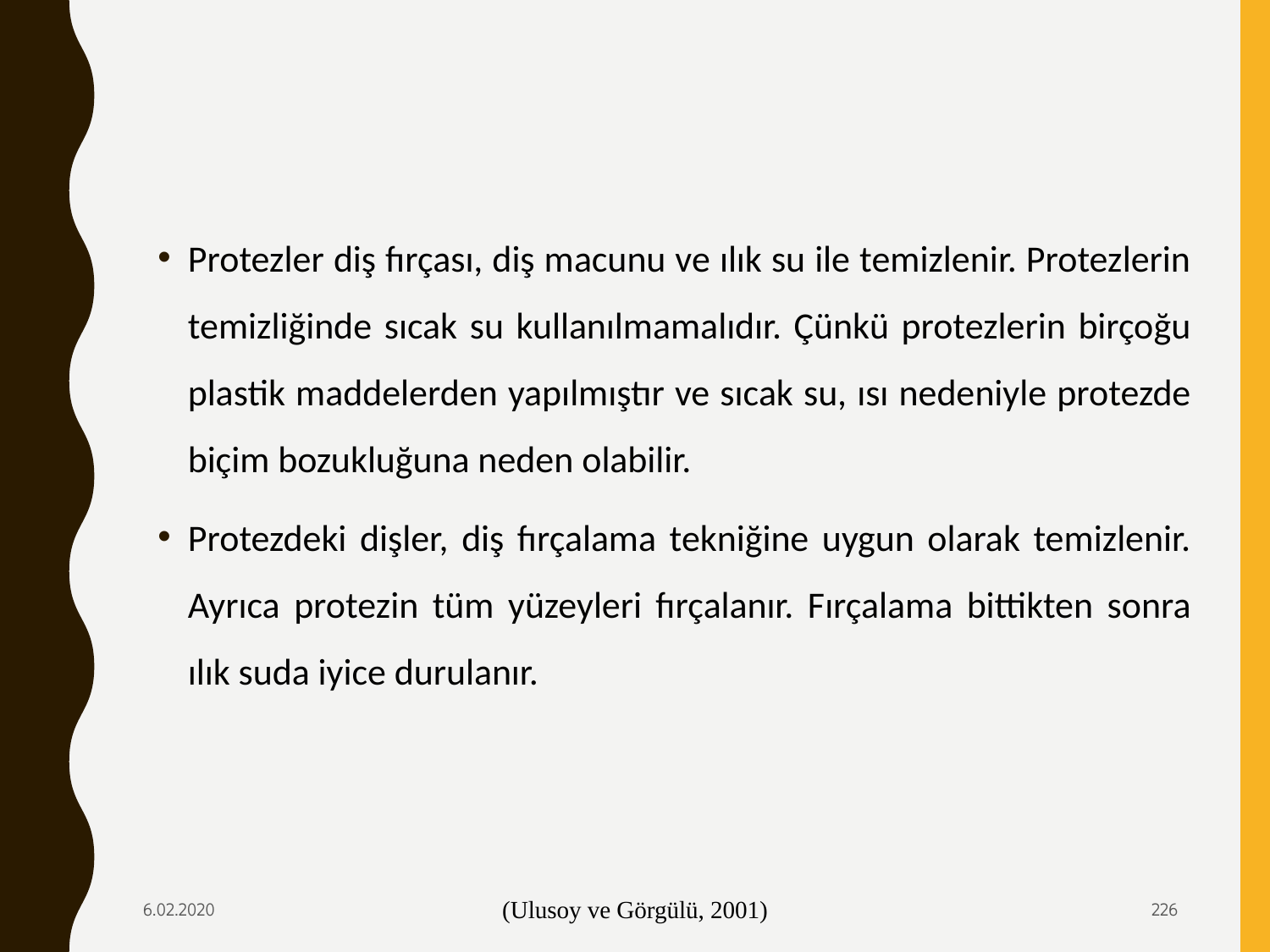

Protezler diş fırçası, diş macunu ve ılık su ile temizlenir. Protezlerin temizliğinde sıcak su kullanılmamalıdır. Çünkü protezlerin birçoğu plastik maddelerden yapılmıştır ve sıcak su, ısı nedeniyle protezde biçim bozukluğuna neden olabilir.
Protezdeki dişler, diş fırçalama tekniğine uygun olarak temizlenir. Ayrıca protezin tüm yüzeyleri fırçalanır. Fırçalama bittikten sonra ılık suda iyice durulanır.

6.02.2020
(Ulusoy ve Görgülü, 2001)
226